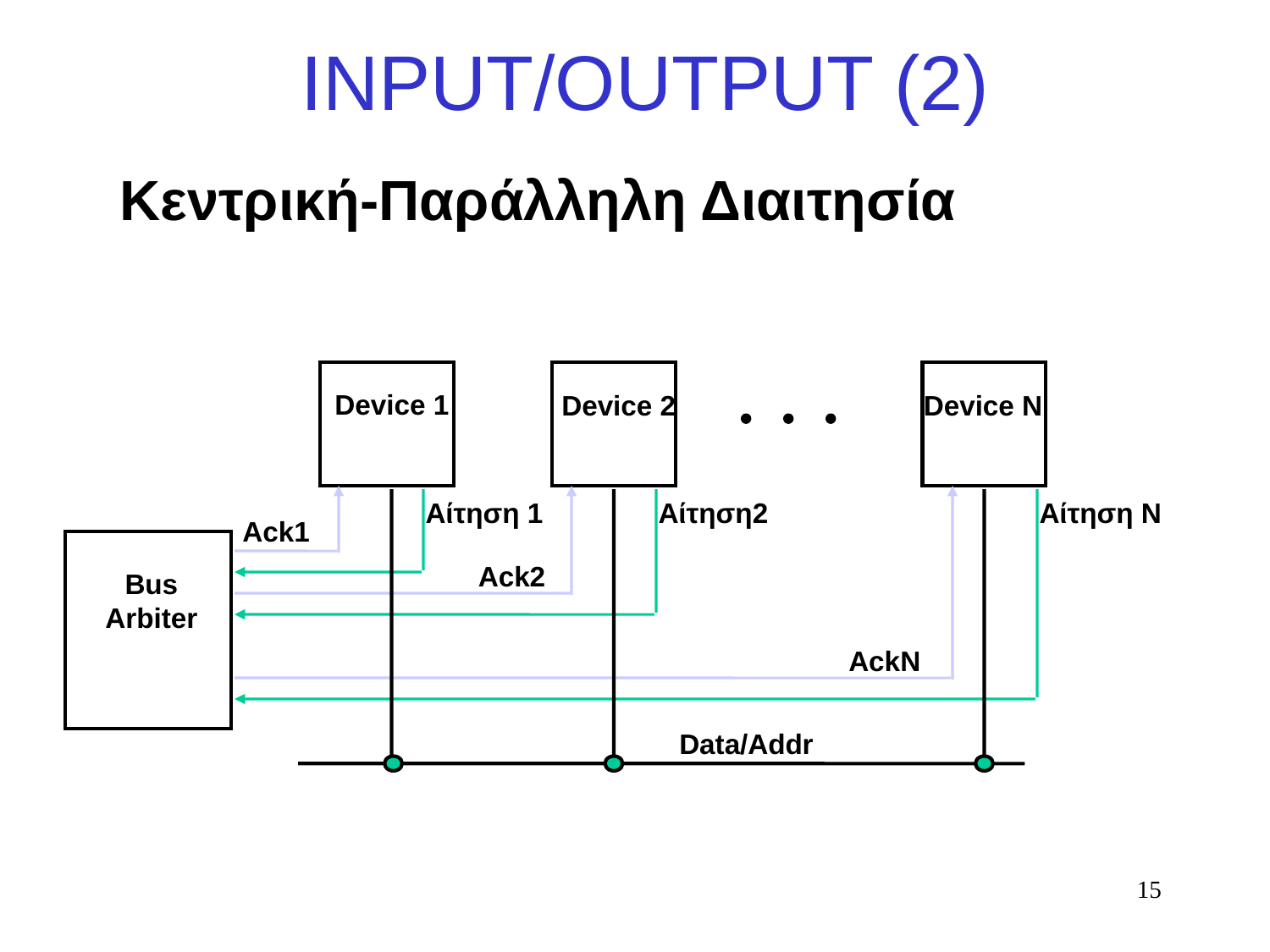

# INPUT/OUTPUT (2)
Κεντρική-Παράλληλη Διαιτησία

Device 1
Device 2
Device N

Αίτηση 1

Αίτηση2

Αίτηση N

Ack1

Ack2
Bus
Arbiter

AckN

Data/Addr

15